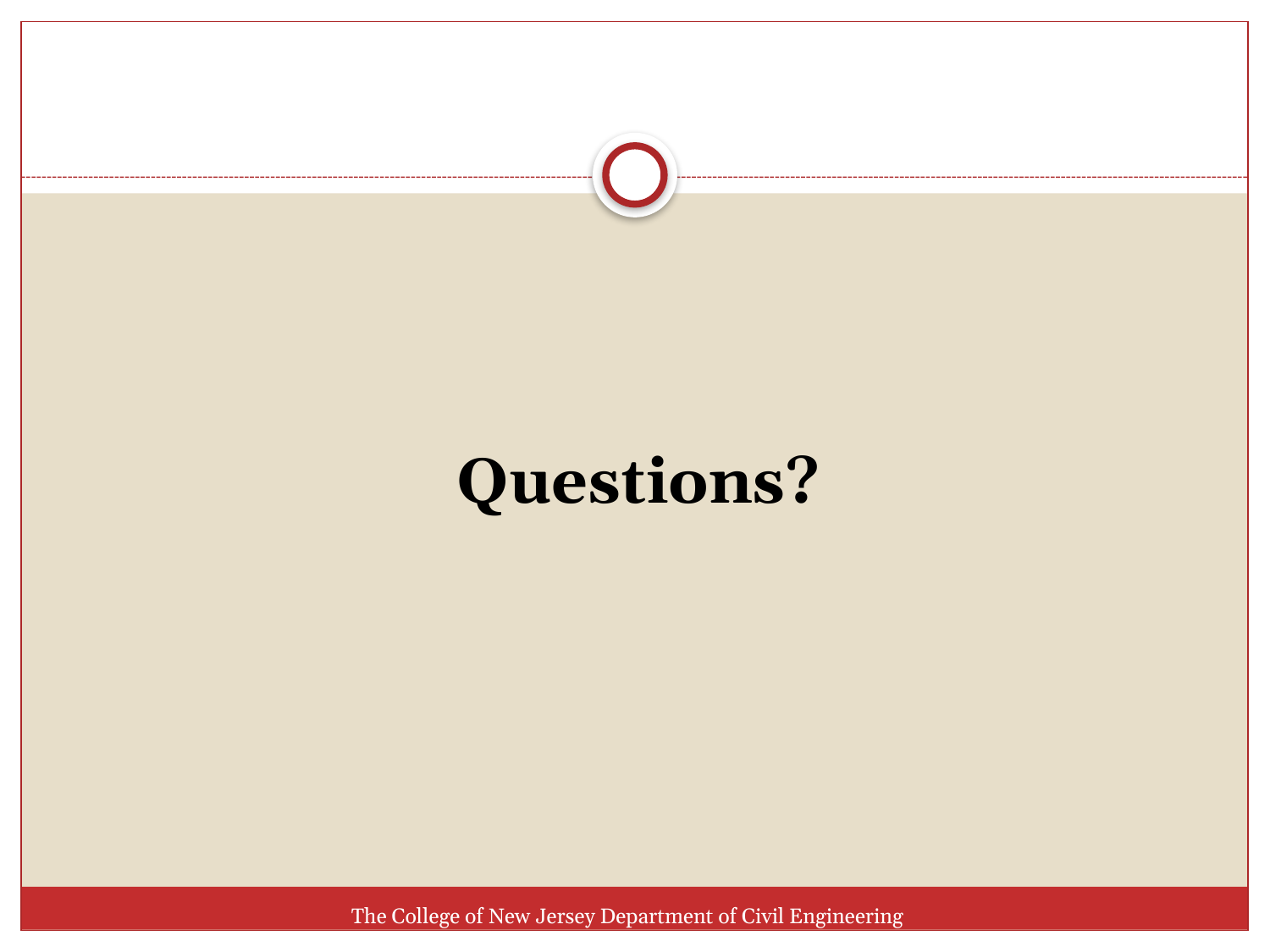

#
Questions?
The College of New Jersey Department of Civil Engineering